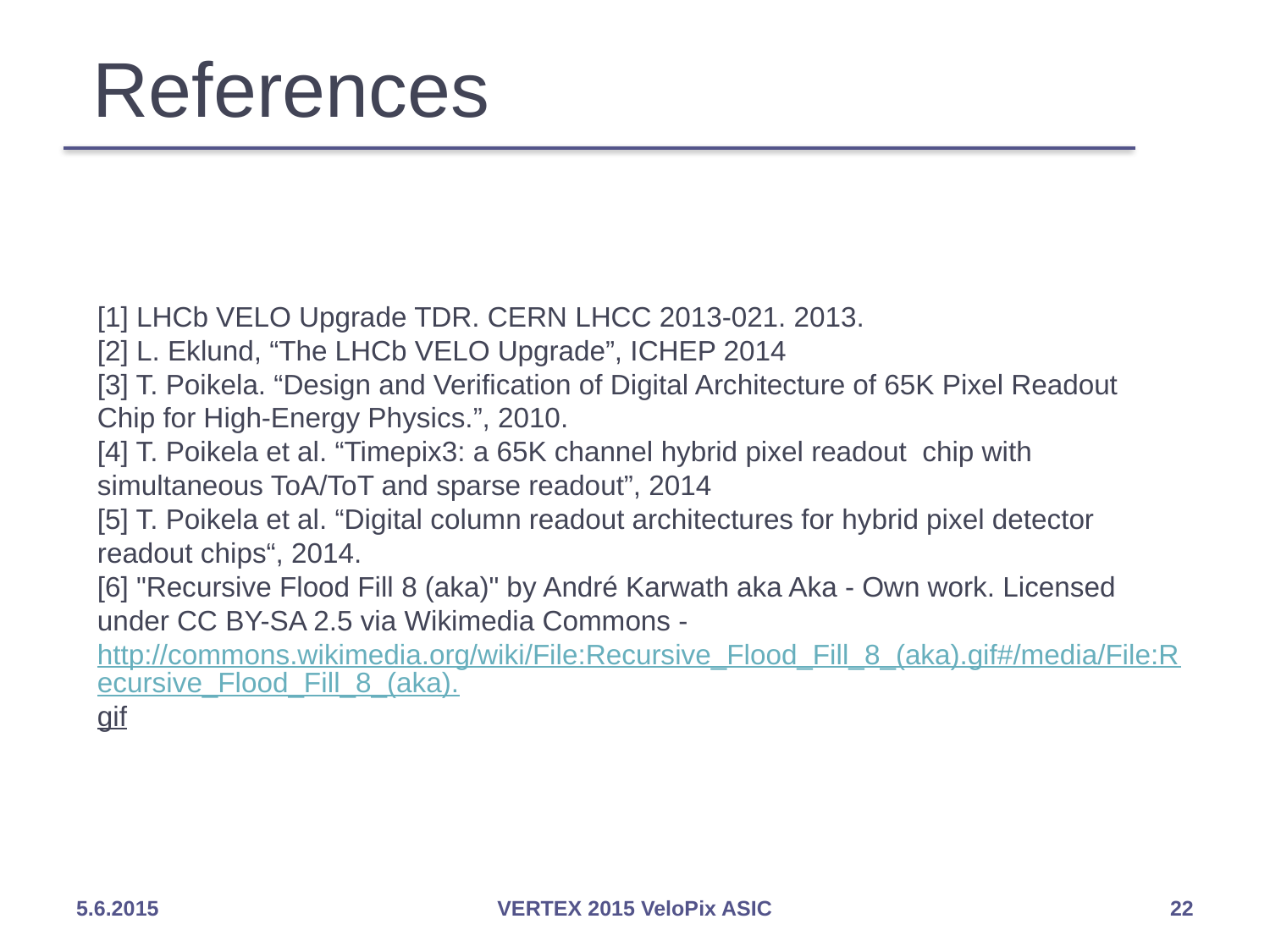

# References
[1] LHCb VELO Upgrade TDR. CERN LHCC 2013-021. 2013.
[2] L. Eklund, “The LHCb VELO Upgrade”, ICHEP 2014
[3] T. Poikela. “Design and Verification of Digital Architecture of 65K Pixel Readout Chip for High-Energy Physics.”, 2010.
[4] T. Poikela et al. “Timepix3: a 65K channel hybrid pixel readout  chip with simultaneous ToA/ToT and sparse readout”, 2014
[5] T. Poikela et al. “Digital column readout architectures for hybrid pixel detector readout chips“, 2014.
[6] "Recursive Flood Fill 8 (aka)" by André Karwath aka Aka - Own work. Licensed
under CC BY-SA 2.5 via Wikimedia Commons -
http://commons.wikimedia.org/wiki/File:Recursive_Flood_Fill_8_(aka).gif#/media/File:Recursive_Flood_Fill_8_(aka).gif
5.6.2015
VERTEX 2015 VeloPix ASIC
22